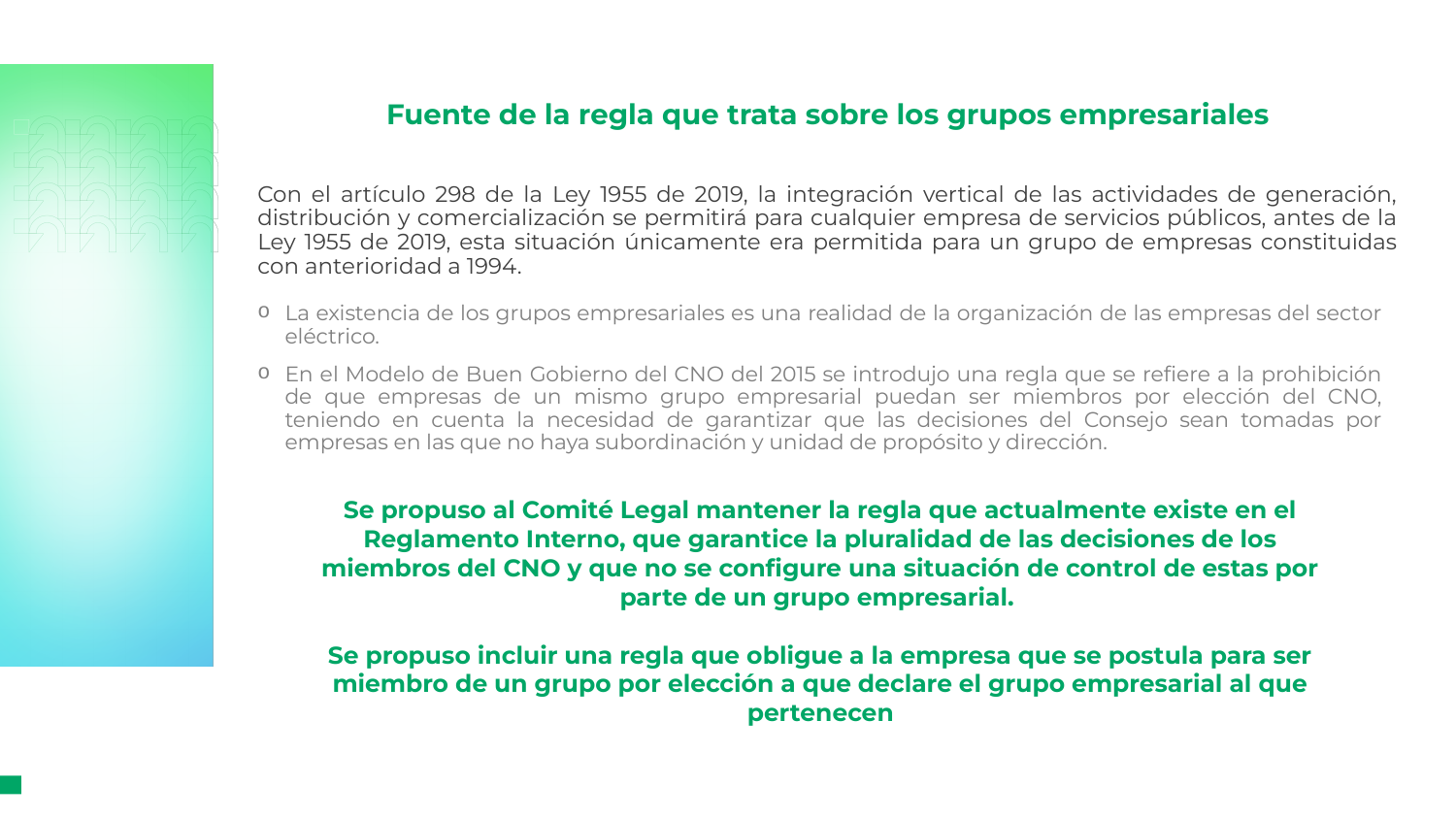

# Fuente de la regla que trata sobre los grupos empresariales
Con el artículo 298 de la Ley 1955 de 2019, la integración vertical de las actividades de generación, distribución y comercialización se permitirá para cualquier empresa de servicios públicos, antes de la Ley 1955 de 2019, esta situación únicamente era permitida para un grupo de empresas constituidas con anterioridad a 1994.

La existencia de los grupos empresariales es una realidad de la organización de las empresas del sector eléctrico.
En el Modelo de Buen Gobierno del CNO del 2015 se introdujo una regla que se refiere a la prohibición de que empresas de un mismo grupo empresarial puedan ser miembros por elección del CNO, teniendo en cuenta la necesidad de garantizar que las decisiones del Consejo sean tomadas por empresas en las que no haya subordinación y unidad de propósito y dirección.

Se propuso al Comité Legal mantener la regla que actualmente existe en el Reglamento Interno, que garantice la pluralidad de las decisiones de los miembros del CNO y que no se configure una situación de control de estas por parte de un grupo empresarial.

Se propuso incluir una regla que obligue a la empresa que se postula para ser miembro de un grupo por elección a que declare el grupo empresarial al que pertenecen